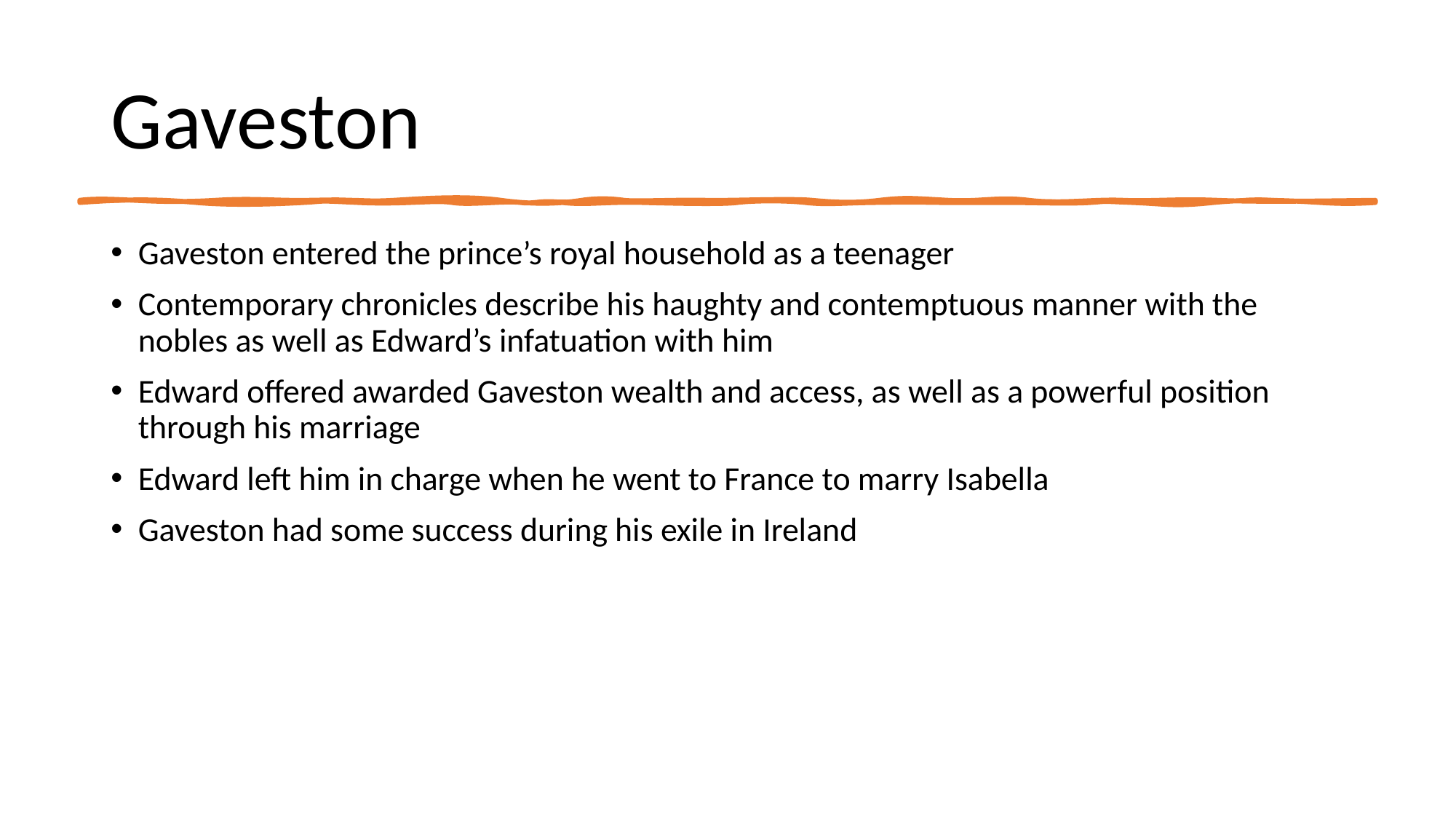

# Gaveston

Gaveston entered the prince’s royal household as a teenager
Contemporary chronicles describe his haughty and contemptuous manner with the nobles as well as Edward’s infatuation with him
Edward offered awarded Gaveston wealth and access, as well as a powerful position through his marriage
Edward left him in charge when he went to France to marry Isabella
Gaveston had some success during his exile in Ireland